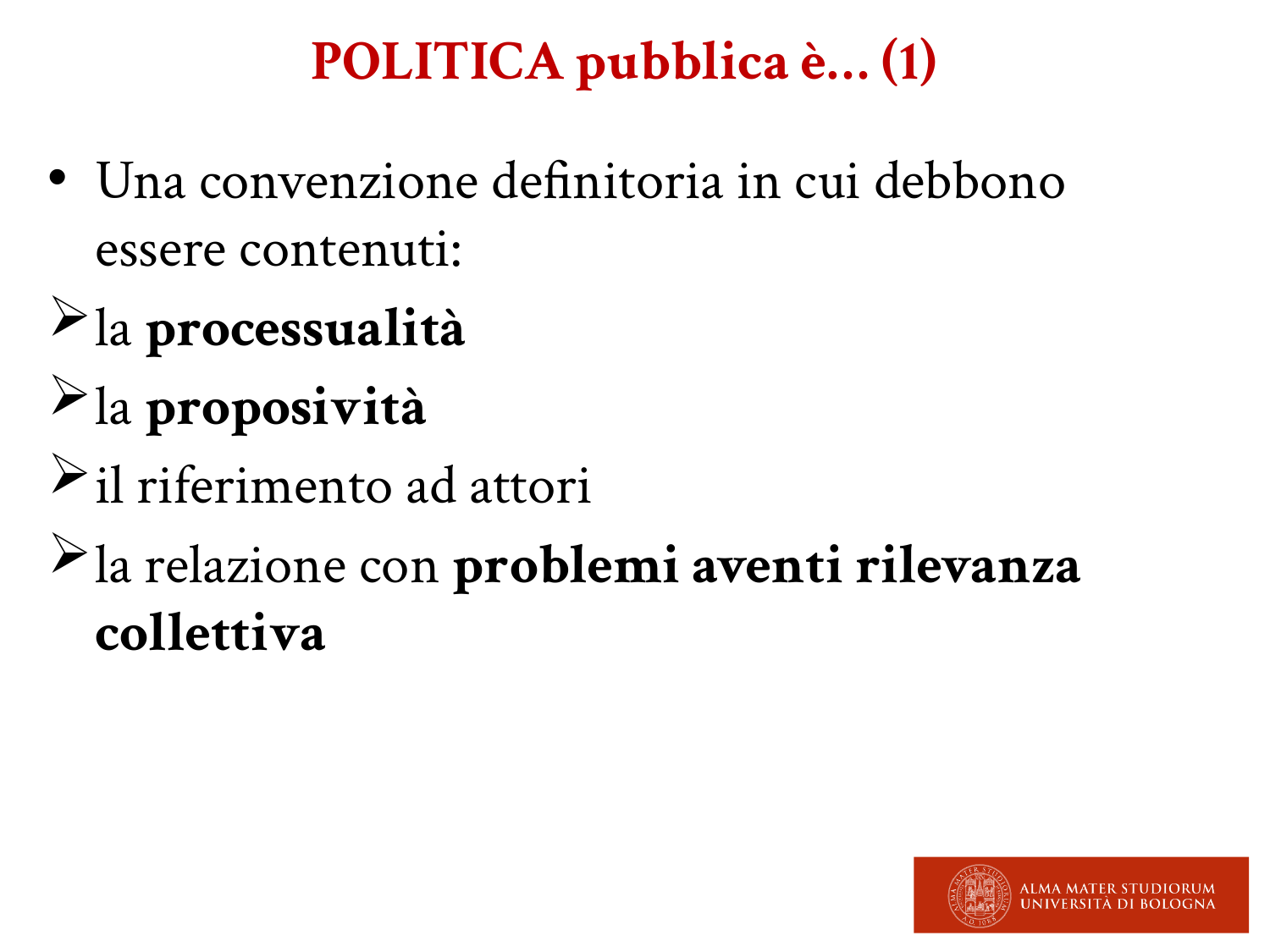

# POLITICA pubblica è… (1)
Una convenzione definitoria in cui debbono essere contenuti:
la processualità
la proposività
il riferimento ad attori
la relazione con problemi aventi rilevanza collettiva